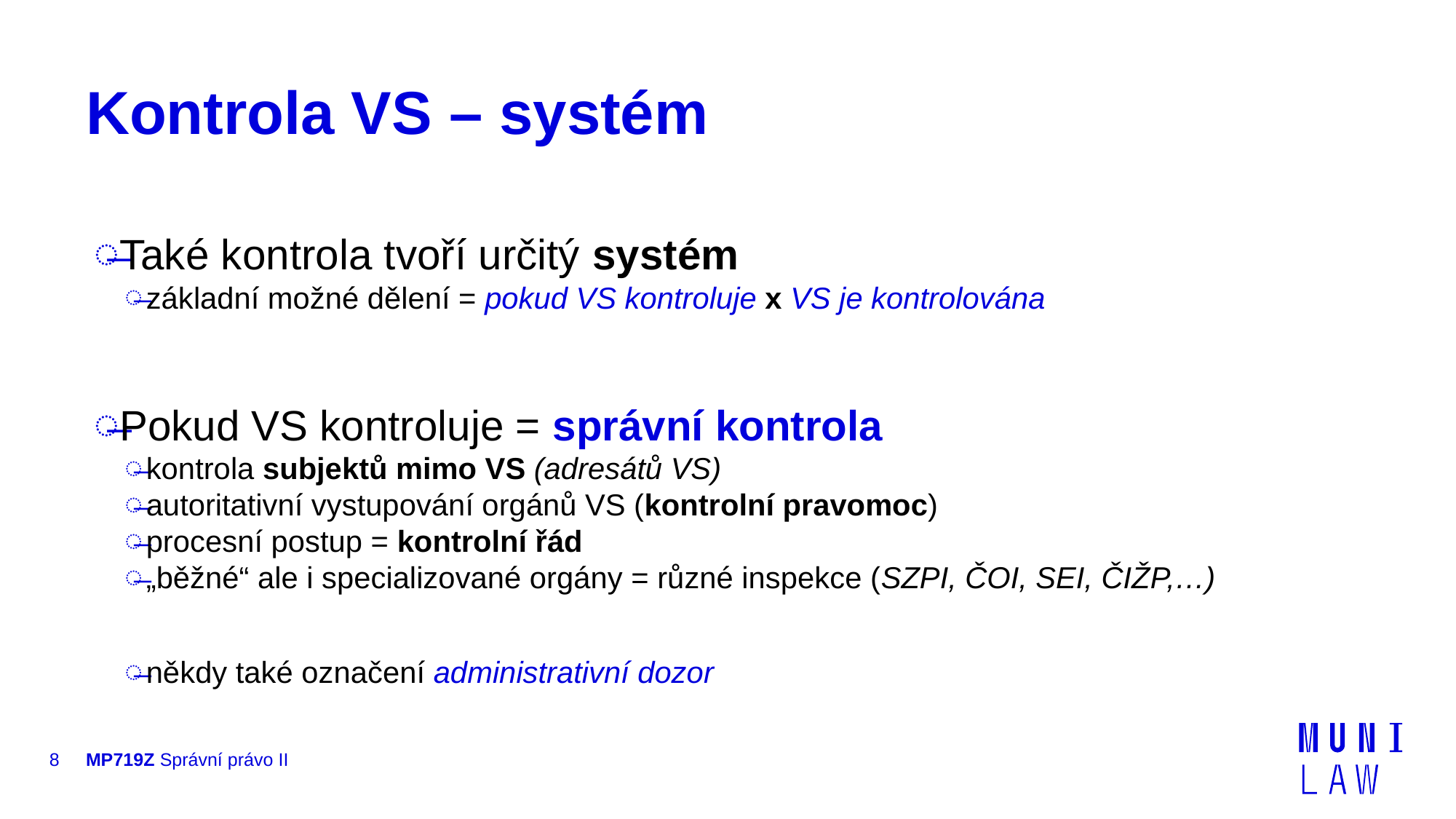

# Kontrola VS – systém
Také kontrola tvoří určitý systém
základní možné dělení = pokud VS kontroluje x VS je kontrolována

Pokud VS kontroluje = správní kontrola
kontrola subjektů mimo VS (adresátů VS)
autoritativní vystupování orgánů VS (kontrolní pravomoc)
procesní postup = kontrolní řád
„běžné“ ale i specializované orgány = různé inspekce (SZPI, ČOI, SEI, ČIŽP,…)

někdy také označení administrativní dozor

8
MP719Z Správní právo II